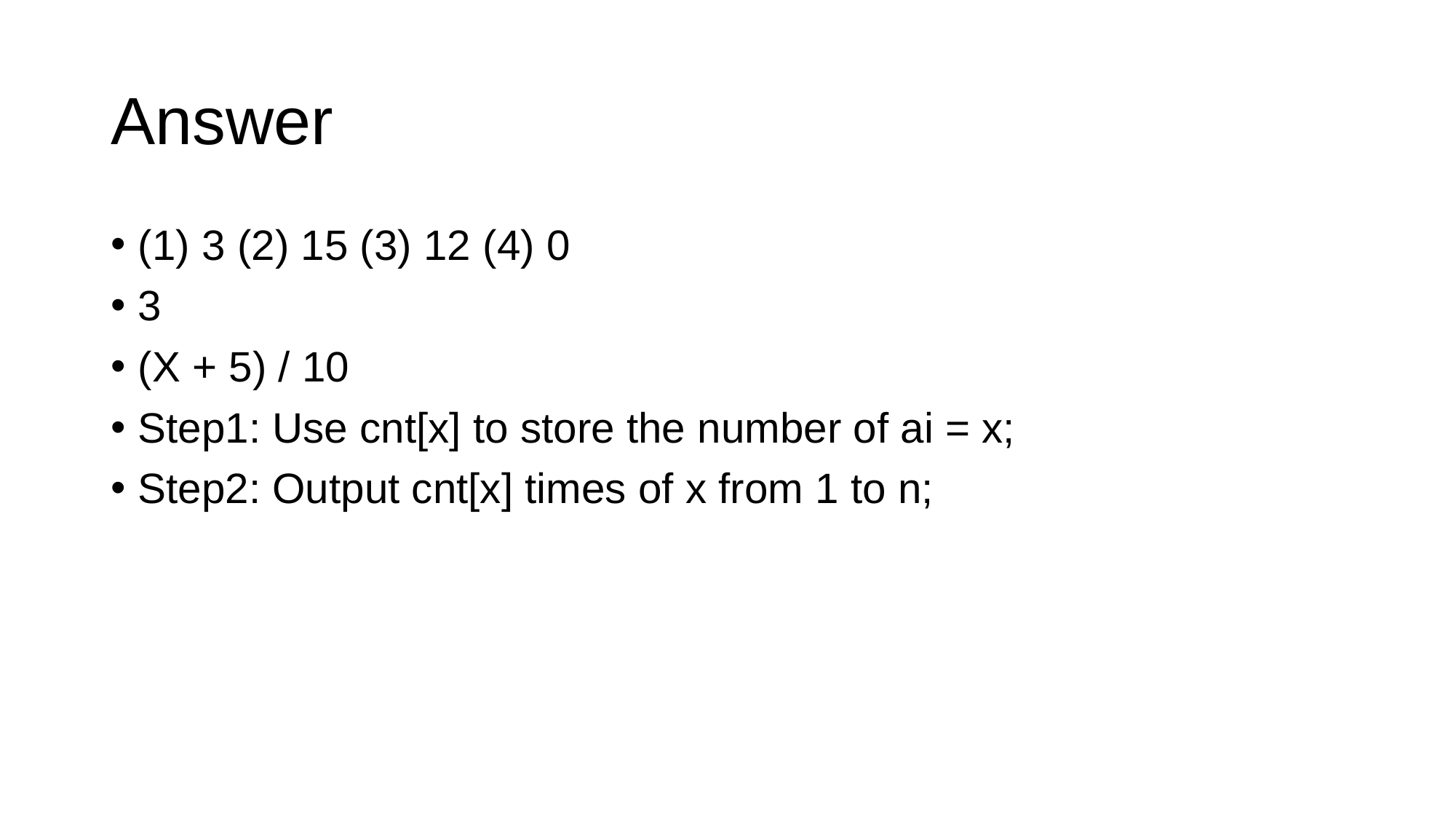

# Answer
(1) 3 (2) 15 (3) 12 (4) 0
3
(X + 5) / 10
Step1: Use cnt[x] to store the number of ai = x;
Step2: Output cnt[x] times of x from 1 to n;